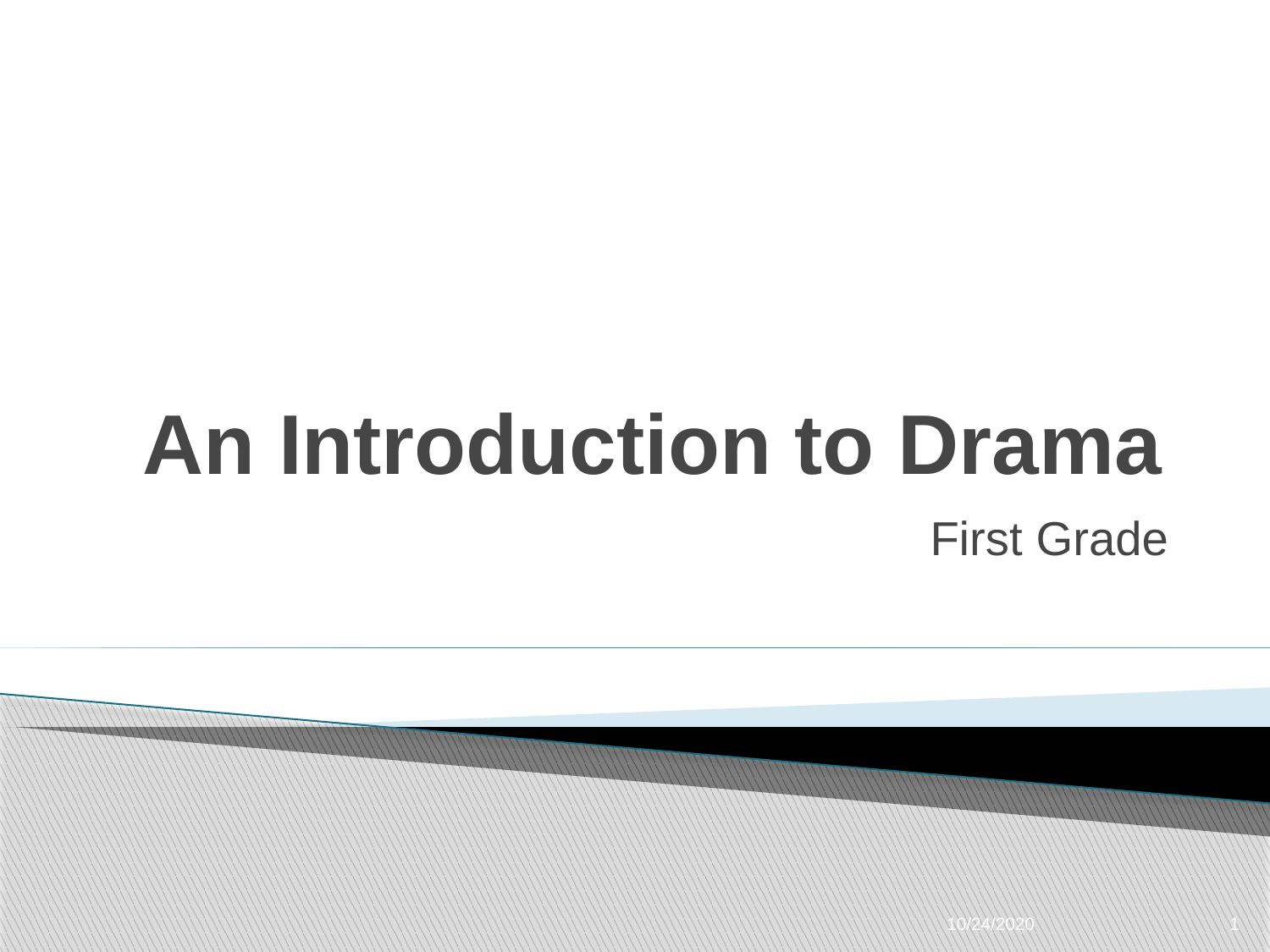

# An Introduction to Drama
First Grade
10/24/2020
1